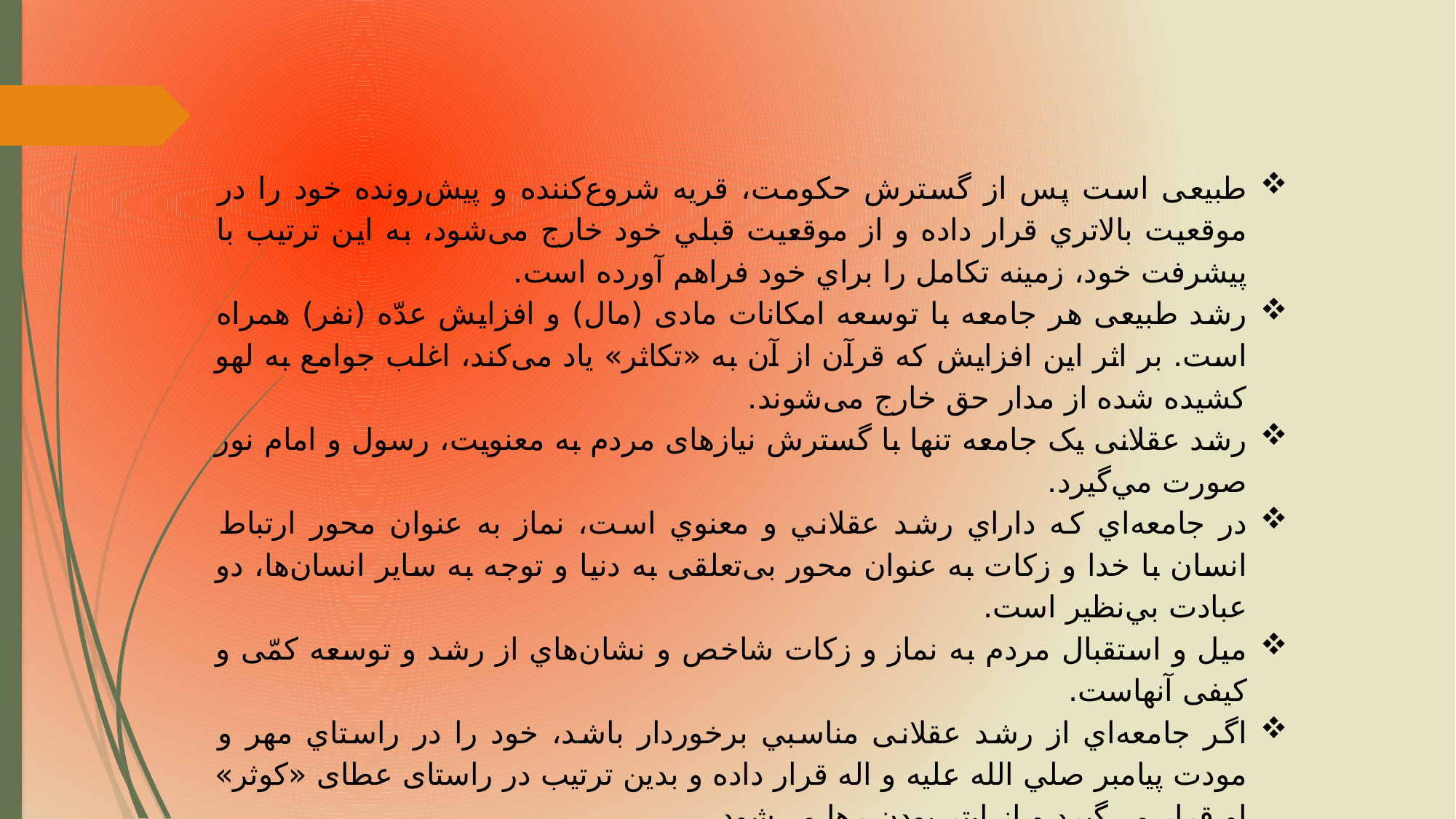

طبیعی است پس از گسترش حکومت، قریه شروع‌کننده و پیش‌رونده خود را در موقعیت بالاتري قرار داده و از موقعيت قبلي خود خارج می‌شود، به اين ترتيب با پيشرفت خود، زمينه تكامل را براي خود فراهم آورده است.
رشد طبیعی هر جامعه با توسعه امکانات مادی (مال) و افزایش عدّه (نفر) همراه است. بر اثر این افزایش که قرآن از آن به «تکاثر» یاد می‌کند، اغلب جوامع به لهو کشیده شده از مدار حق خارج می‌شوند.
رشد عقلانی یک جامعه تنها با گسترش نیازهای مردم به معنویت، رسول و امام نور صورت مي‌گيرد.
در جامعه‌اي كه داراي رشد عقلاني و معنوي است، نماز به عنوان محور ارتباط انسان با خدا و زکات به عنوان محور بی‌تعلقی به دنیا و توجه به سایر انسان‌ها، دو عبادت بي‌نظير است.
ميل و استقبال مردم به نماز و زكات شاخص و نشان‌هاي از رشد و توسعه کمّی و کیفی آنهاست.
اگر جامعه‌اي از رشد عقلانی مناسبي برخوردار باشد، خود را در راستاي مهر و مودت پيامبر صلي الله عليه و اله قرار داده و بدين ترتيب در راستای عطای «کوثر» او قرار مي‌گيرد و از ابتر بودن رها مي‌شود.
همراهی رشد طبیعی و رشد عقلانی هر جامعه‌ای آن جامعه را به سمت امت واحده سوق می‌دهد.
بر اساس آیات و روایات رسیدن به امت واحده با رهبری و امامت اهل بیت علیهم السلام مصداقی از کوثر عطا شده به پيامبر اعظم صلی الله علیه و آله است.